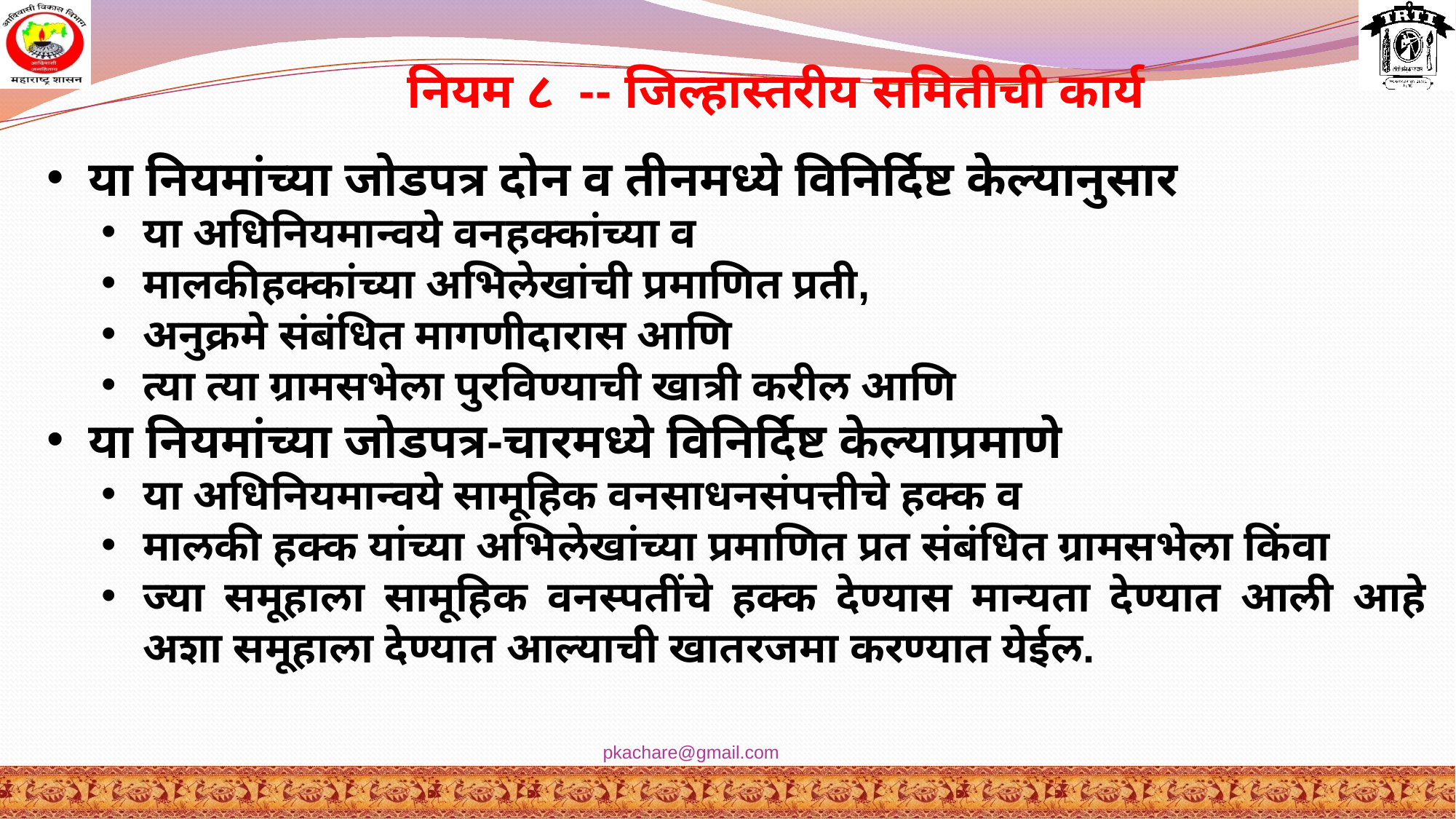

नियम ८  -- जिल्हास्तरीय समितीची कार्य

या नियमांच्या जोडपत्र दोन व तीनमध्ये विनिर्दिष्ट केल्यानुसार
या अधिनियमान्वये वनहक्कांच्या व
मालकीहक्कांच्या अभिलेखांची प्रमाणित प्रती,
अनुक्रमे संबंधित मागणीदारास आणि
त्या त्या ग्रामसभेला पुरविण्याची खात्री करील आणि
या नियमांच्या जोडपत्र-चारमध्ये विनिर्दिष्ट केल्याप्रमाणे
या अधिनियमान्वये सामूहिक वनसाधनसंपत्तीचे हक्क व
मालकी हक्क यांच्या अभिलेखांच्या प्रमाणित प्रत संबंधित ग्रामसभेला किंवा
ज्या समूहाला सामूहिक वनस्पतींचे हक्क देण्यास मान्यता देण्यात आली आहे अशा समूहाला देण्यात आल्याची खातरजमा करण्यात येईल.
pkachare@gmail.com